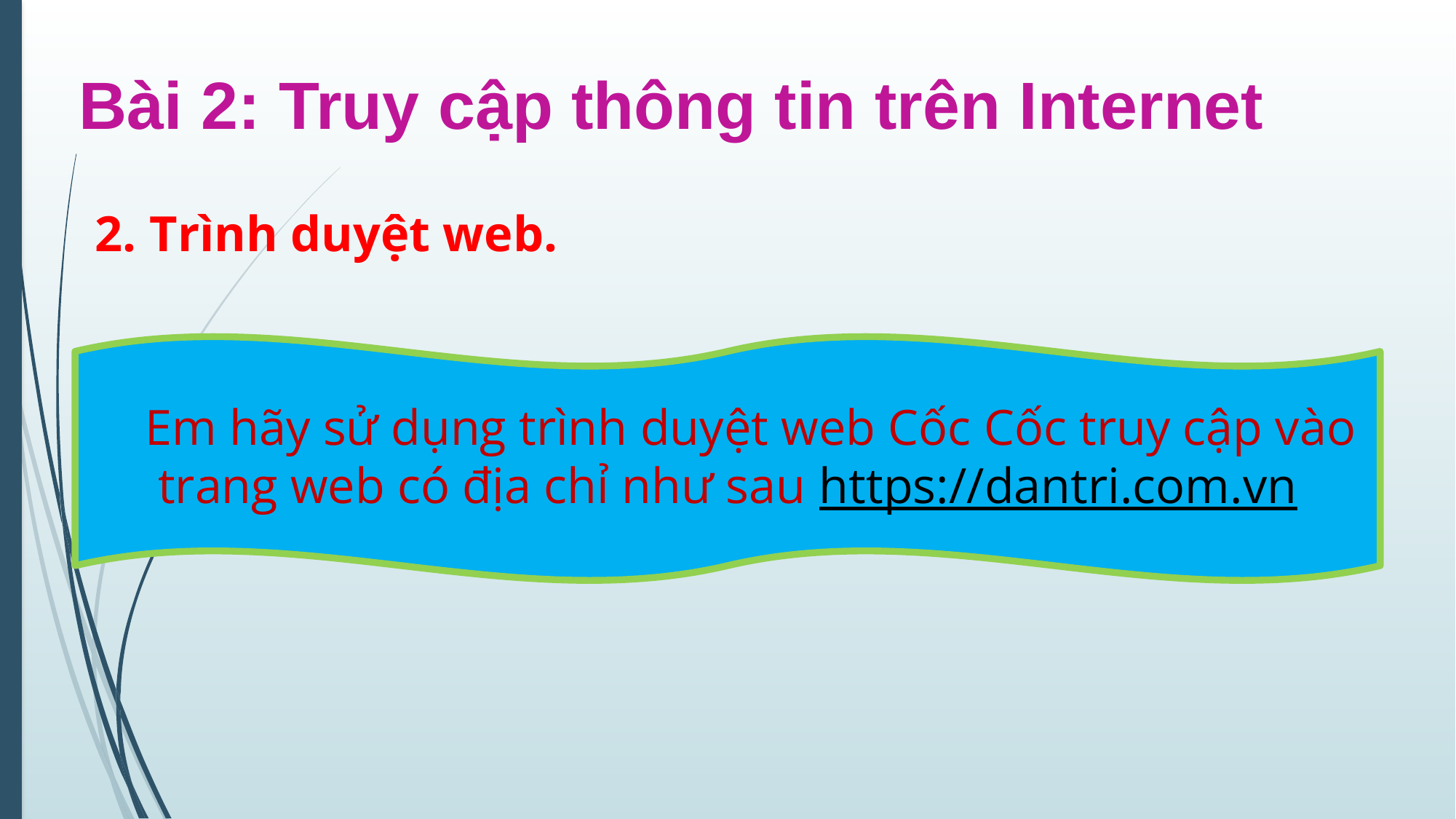

Bài 2: Truy cập thông tin trên Internet
2. Trình duyệt web.
    Em hãy sử dụng trình duyệt web Cốc Cốc truy cập vào trang web có địa chỉ như sau https://dantri.com.vn